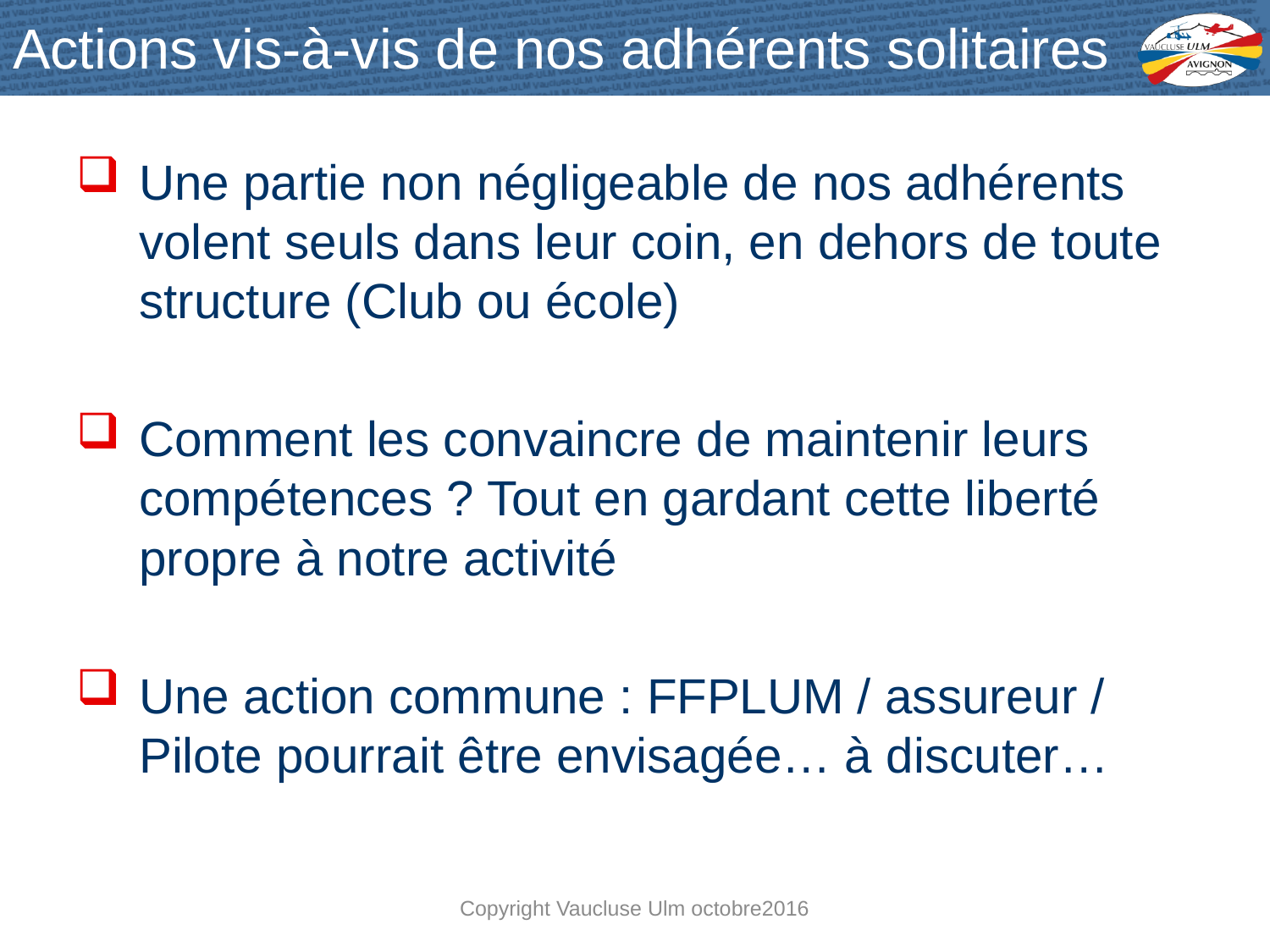

# Actions vis-à-vis de nos adhérents solitaires
Une partie non négligeable de nos adhérents volent seuls dans leur coin, en dehors de toute structure (Club ou école)

Comment les convaincre de maintenir leurs compétences ? Tout en gardant cette liberté propre à notre activité

Une action commune : FFPLUM / assureur / Pilote pourrait être envisagée… à discuter…
Copyright Vaucluse Ulm octobre2016
27